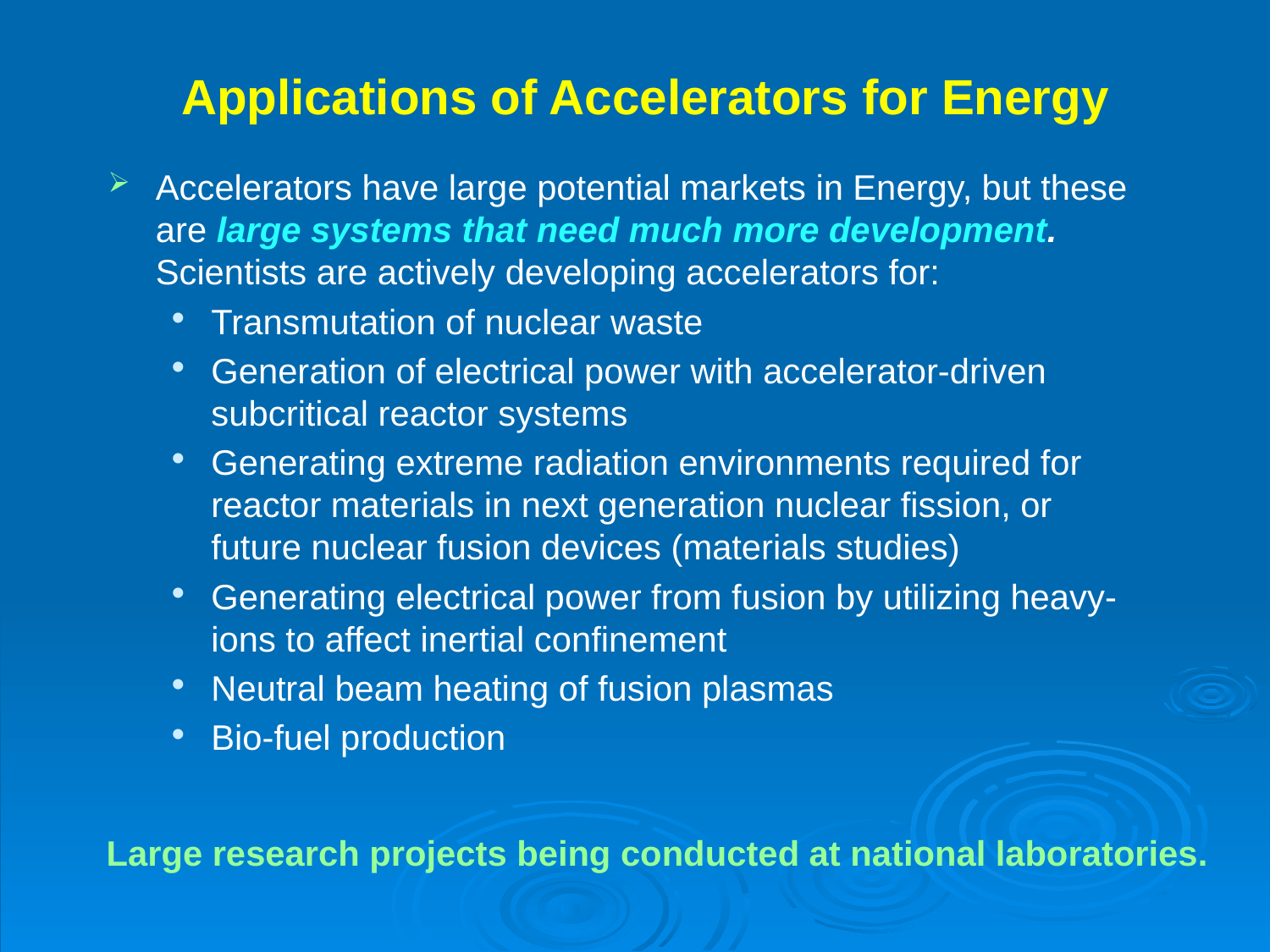

# Applications of Accelerators for Energy
Accelerators have large potential markets in Energy, but these are large systems that need much more development. Scientists are actively developing accelerators for:
Transmutation of nuclear waste
Generation of electrical power with accelerator-driven subcritical reactor systems
Generating extreme radiation environments required for reactor materials in next generation nuclear fission, or future nuclear fusion devices (materials studies)
Generating electrical power from fusion by utilizing heavy-ions to affect inertial confinement
Neutral beam heating of fusion plasmas
Bio-fuel production
Large research projects being conducted at national laboratories.